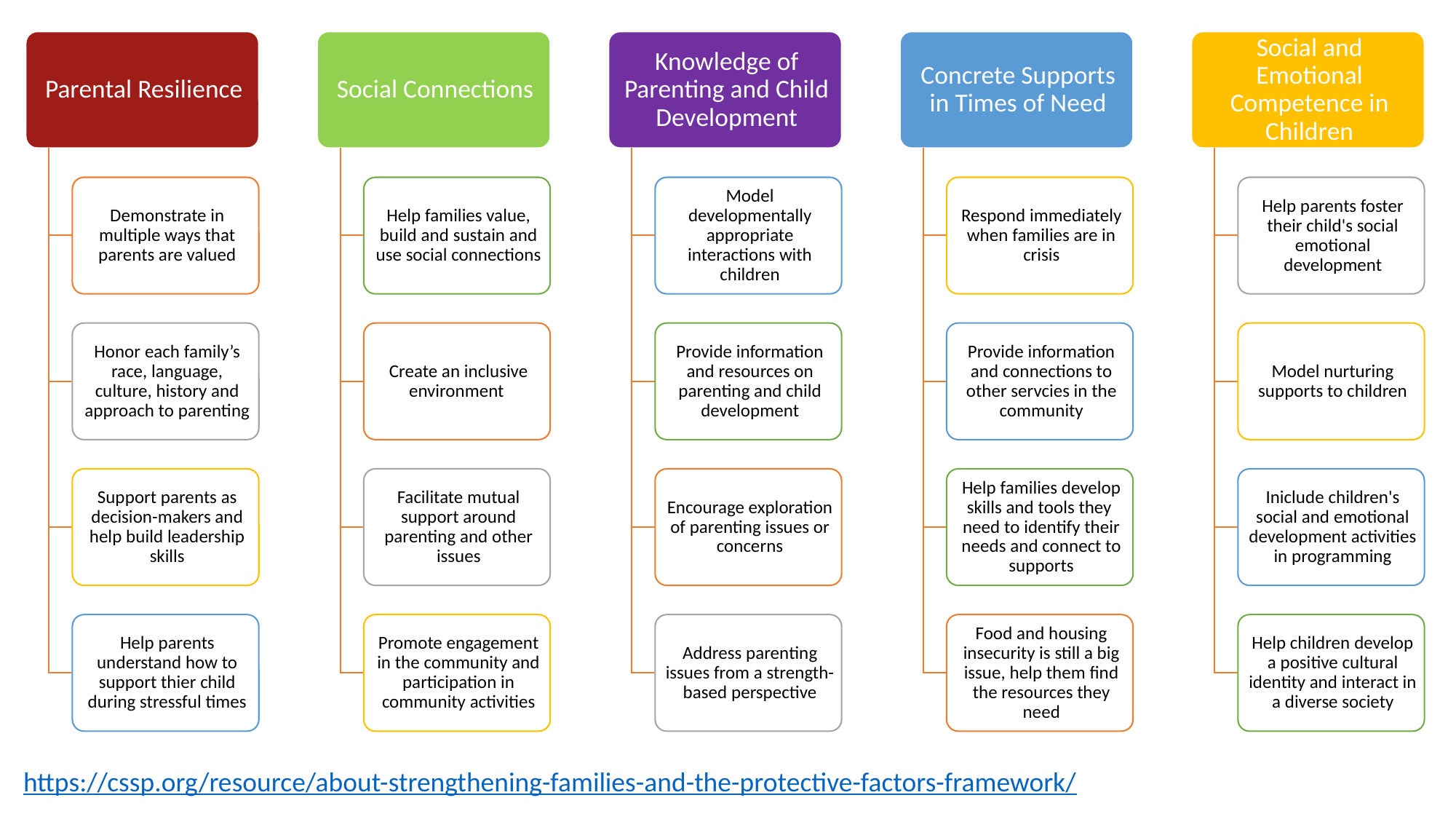

Parental Resilience
Demonstrate in multiple ways that parents are valued
Honor each family’s race, language, culture, history and approach to parenting
Support parents as decision-makers and help build leadership skills
Help parents understand how to support thier child during stressful times
Social Connections
Help families value, build and sustain and use social connections
Create an inclusive environment
Facilitate mutual support around parenting and other issues
Promote engagement in the community and participation in community activities
Knowledge of Parenting and Child Development
Model developmentally appropriate interactions with children
Provide information and resources on parenting and child development
Encourage exploration of parenting issues or concerns
Address parenting issues from a strength-based perspective
Concrete Supports in Times of Need
Respond immediately when families are in crisis
Provide information and connections to other servcies in the community
Help families develop skills and tools they  need to identify their needs and connect to supports
Food and housing insecurity is still a big issue, help them find the resources they need
Social and Emotional Competence in Children
Help parents foster their child's social emotional development
Model nurturing supports to children
Iniclude children's social and emotional development activities in programming
Help children develop a positive cultural identity and interact in a diverse society
https://cssp.org/resource/about-strengthening-families-and-the-protective-factors-framework/